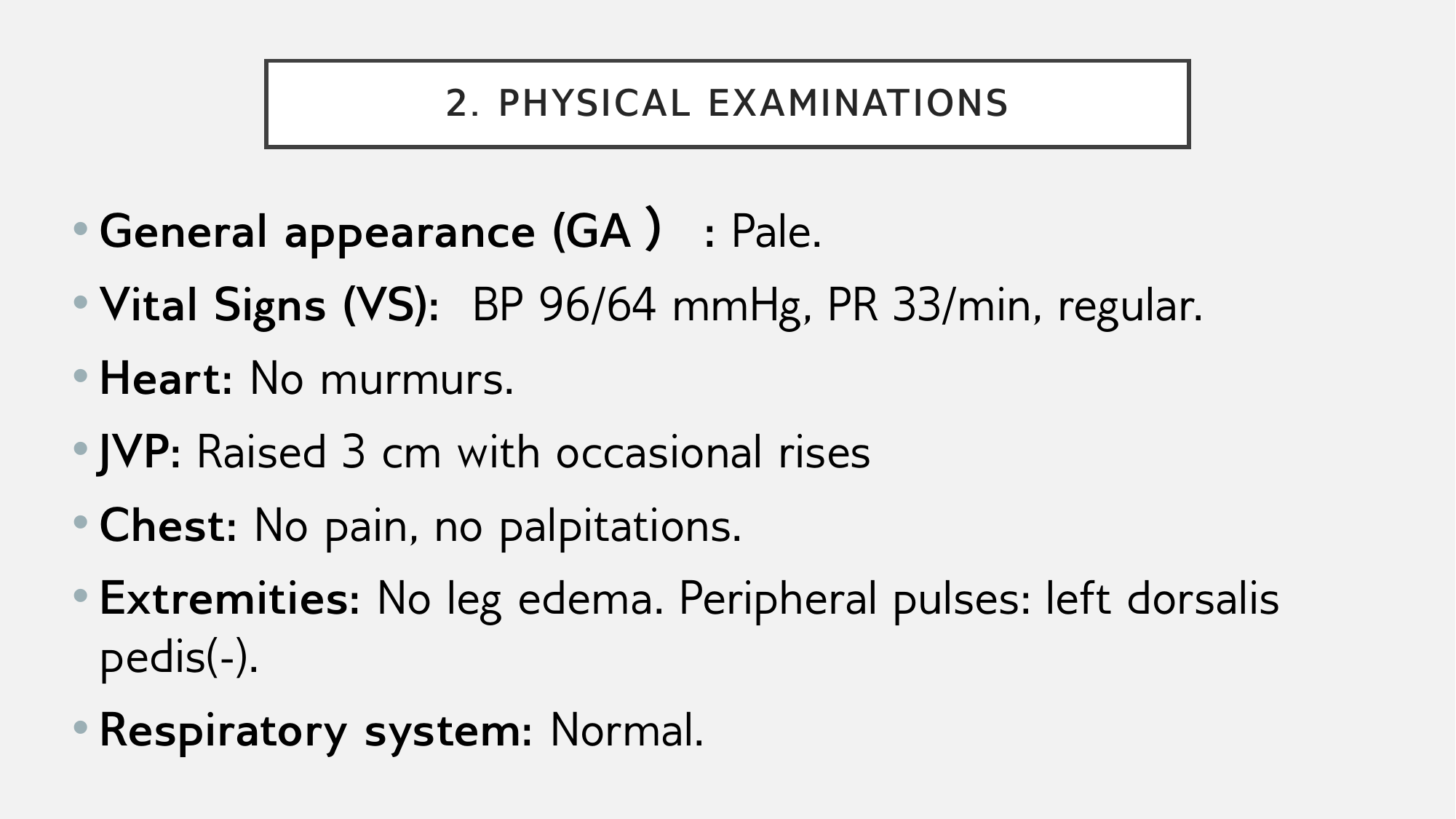

# 2. Physical examinations
General appearance (GA）: Pale.
Vital Signs (VS):  BP 96/64 mmHg, PR 33/min, regular.
Heart: No murmurs.
JVP: Raised 3 cm with occasional rises
Chest: No pain, no palpitations.
Extremities: No leg edema. Peripheral pulses: left dorsalis pedis(-).
Respiratory system: Normal.